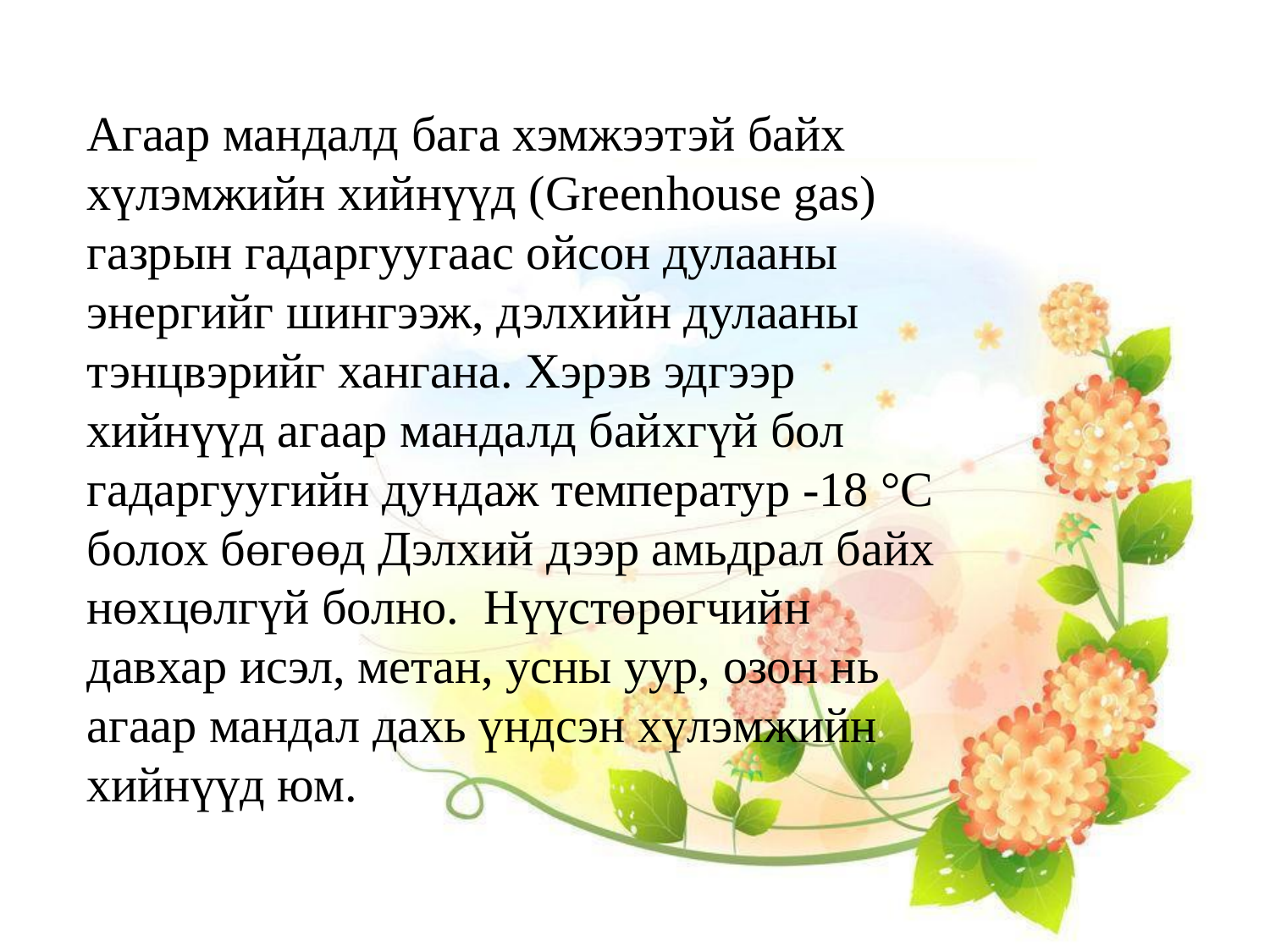

Агаар мандалд бага хэмжээтэй байх хүлэмжийн хийнүүд (Greenhouse gas) газрын гадаргуугаас ойсон дулааны энергийг шингээж, дэлхийн дулааны тэнцвэрийг хангана. Хэрэв эдгээр хийнүүд агаар мандалд байхгүй бол гадаргуугийн дундаж температур -18 °C болох бөгөөд Дэлхий дээр амьдрал байх нөхцөлгүй болно.  Нүүстөрөгчийн давхар исэл, метан, усны уур, озон нь агаар мандал дахь үндсэн хүлэмжийн хийнүүд юм.